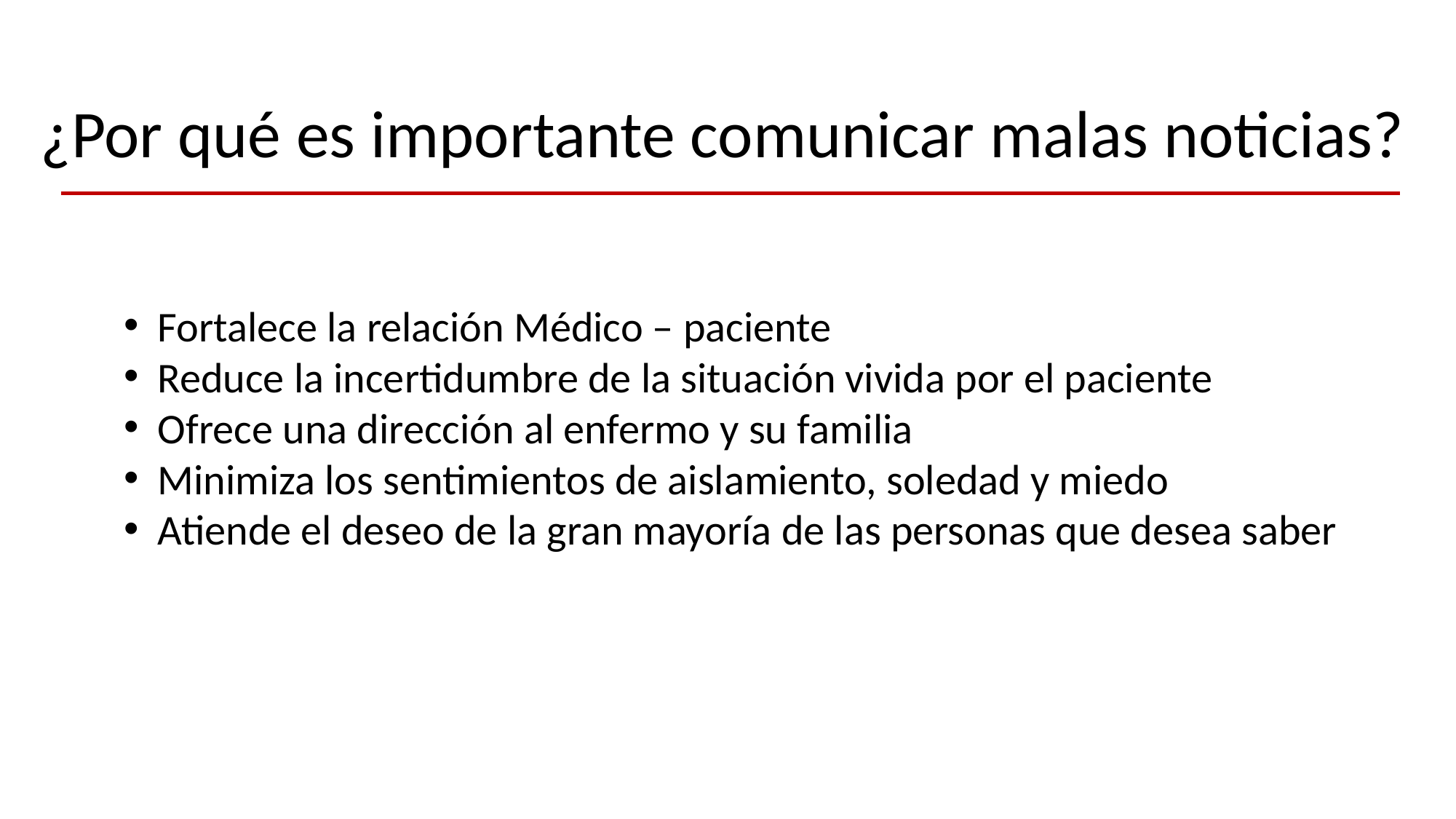

# ¿Por qué es importante comunicar malas noticias?
Fortalece la relación Médico – paciente
Reduce la incertidumbre de la situación vivida por el paciente
Ofrece una dirección al enfermo y su familia
Minimiza los sentimientos de aislamiento, soledad y miedo
Atiende el deseo de la gran mayoría de las personas que desea saber